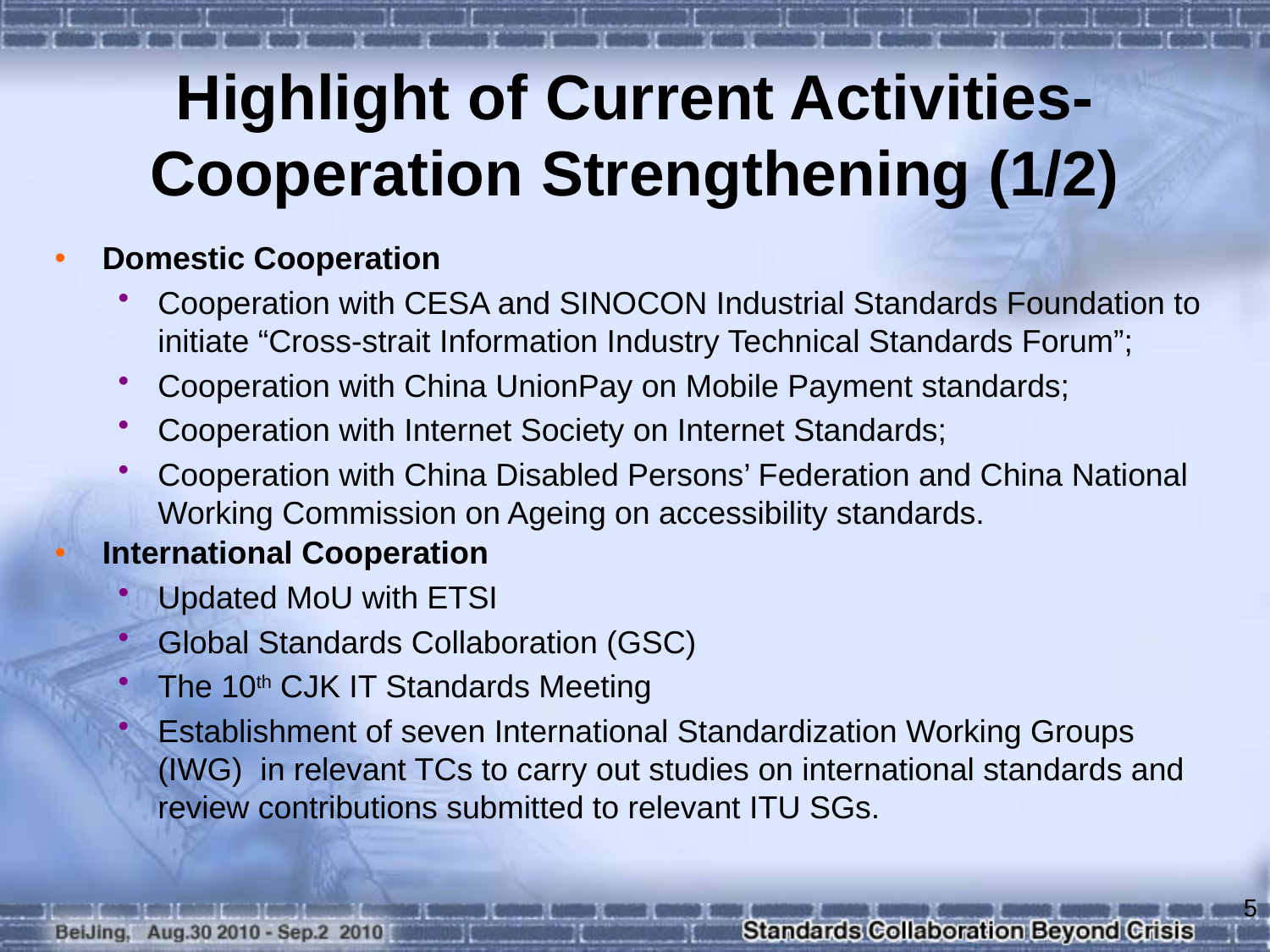

# Highlight of Current Activities- Cooperation Strengthening (1/2)
Domestic Cooperation
Cooperation with CESA and SINOCON Industrial Standards Foundation to initiate “Cross-strait Information Industry Technical Standards Forum”;
Cooperation with China UnionPay on Mobile Payment standards;
Cooperation with Internet Society on Internet Standards;
Cooperation with China Disabled Persons’ Federation and China National Working Commission on Ageing on accessibility standards.
International Cooperation
Updated MoU with ETSI
Global Standards Collaboration (GSC)
The 10th CJK IT Standards Meeting
Establishment of seven International Standardization Working Groups (IWG)  in relevant TCs to carry out studies on international standards and review contributions submitted to relevant ITU SGs.
5